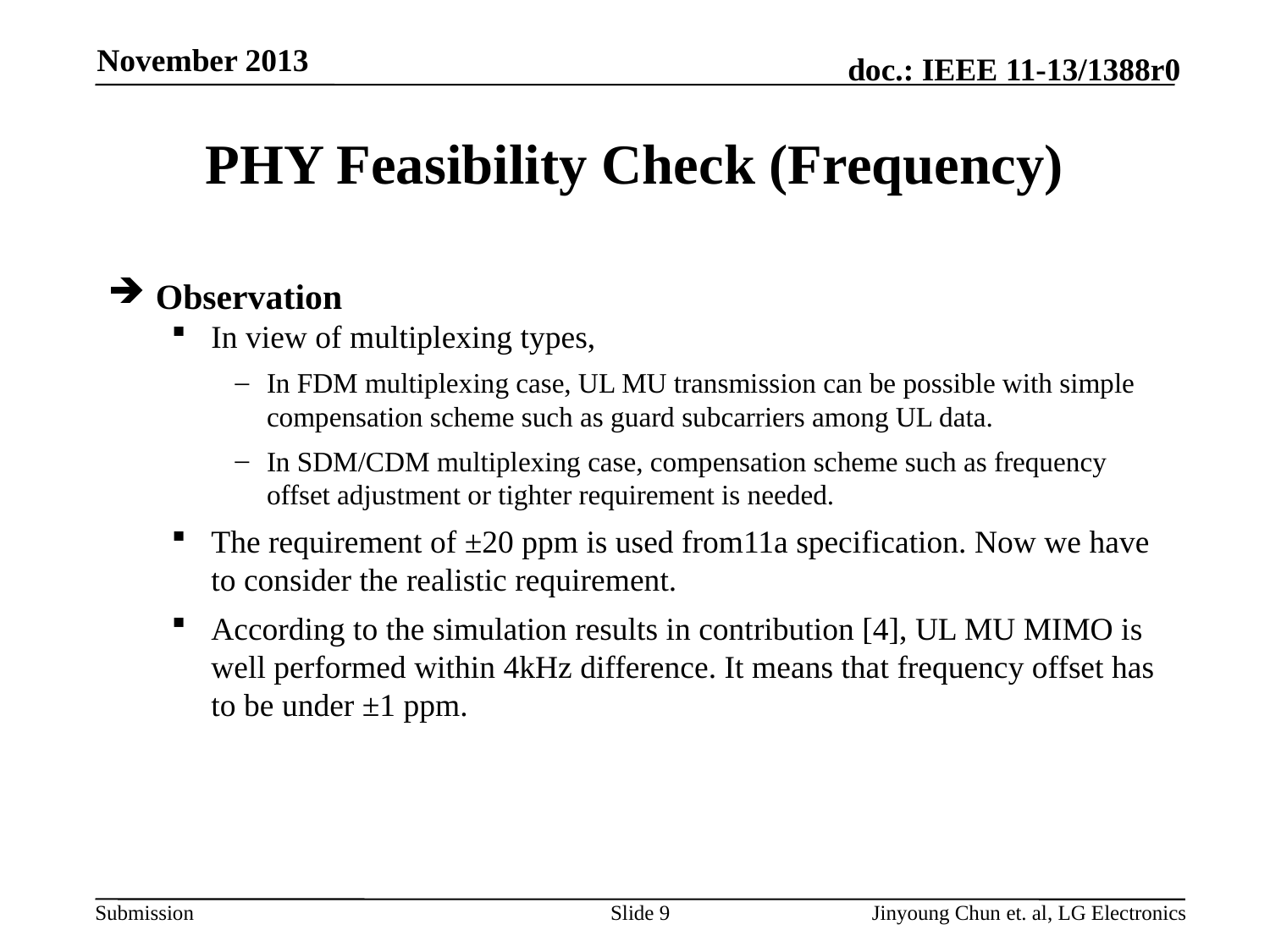

November 2013
# PHY Feasibility Check (Frequency)
Observation
In view of multiplexing types,
In FDM multiplexing case, UL MU transmission can be possible with simple compensation scheme such as guard subcarriers among UL data.
In SDM/CDM multiplexing case, compensation scheme such as frequency offset adjustment or tighter requirement is needed.
The requirement of ±20 ppm is used from11a specification. Now we have to consider the realistic requirement.
According to the simulation results in contribution [4], UL MU MIMO is well performed within 4kHz difference. It means that frequency offset has to be under ±1 ppm.

Slide 9
Jinyoung Chun et. al, LG Electronics